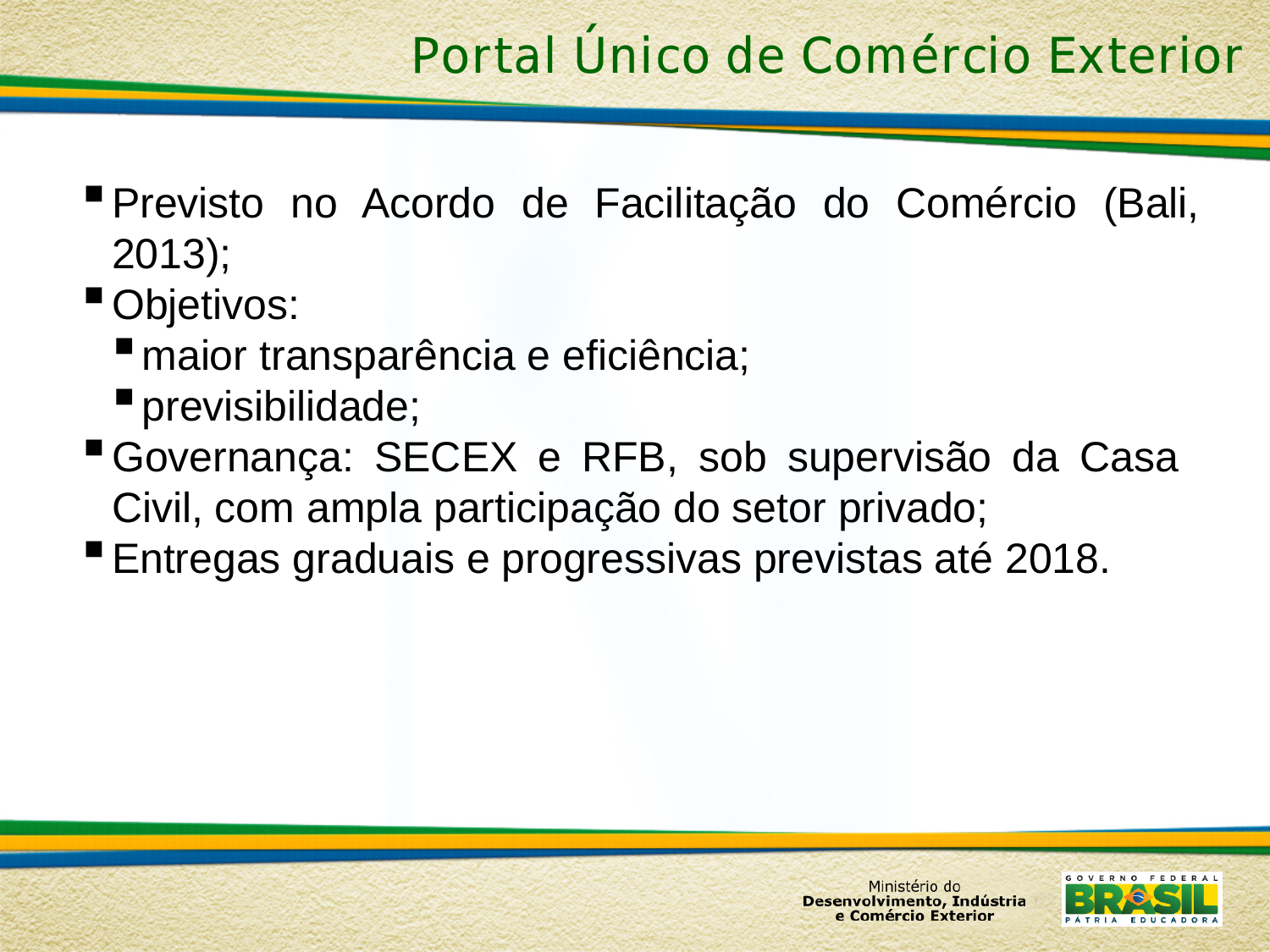

Portal Único de Comércio Exterior
Previsto no Acordo de Facilitação do Comércio (Bali, 2013);
Objetivos:
maior transparência e eficiência;
previsibilidade;
Governança: SECEX e RFB, sob supervisão da Casa  Civil, com ampla participação do setor privado;
Entregas graduais e progressivas previstas até 2018.